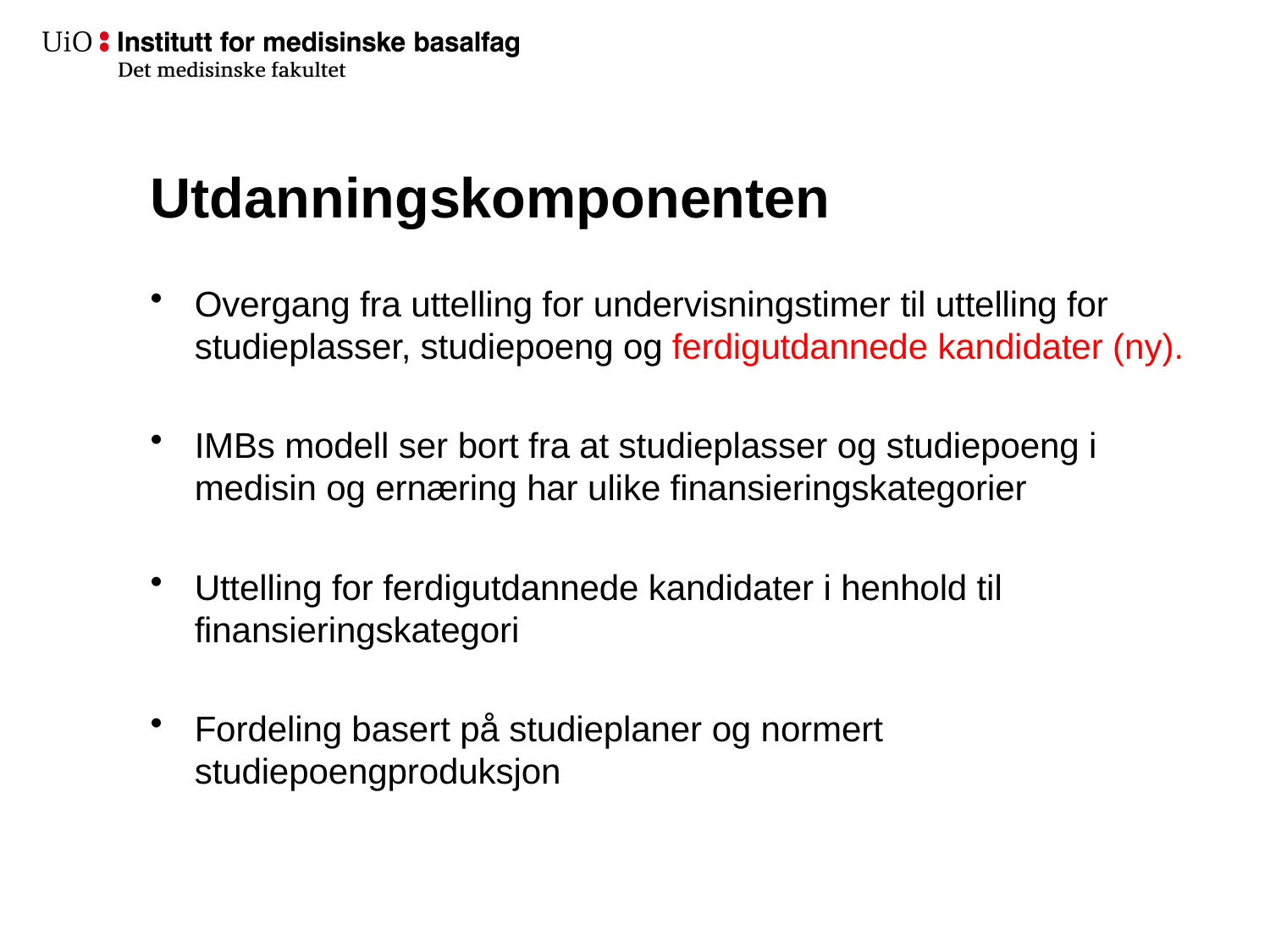

# Utdanningskomponenten
Overgang fra uttelling for undervisningstimer til uttelling for studieplasser, studiepoeng og ferdigutdannede kandidater (ny).

IMBs modell ser bort fra at studieplasser og studiepoeng i medisin og ernæring har ulike finansieringskategorier

Uttelling for ferdigutdannede kandidater i henhold til finansieringskategori

Fordeling basert på studieplaner og normert studiepoengproduksjon